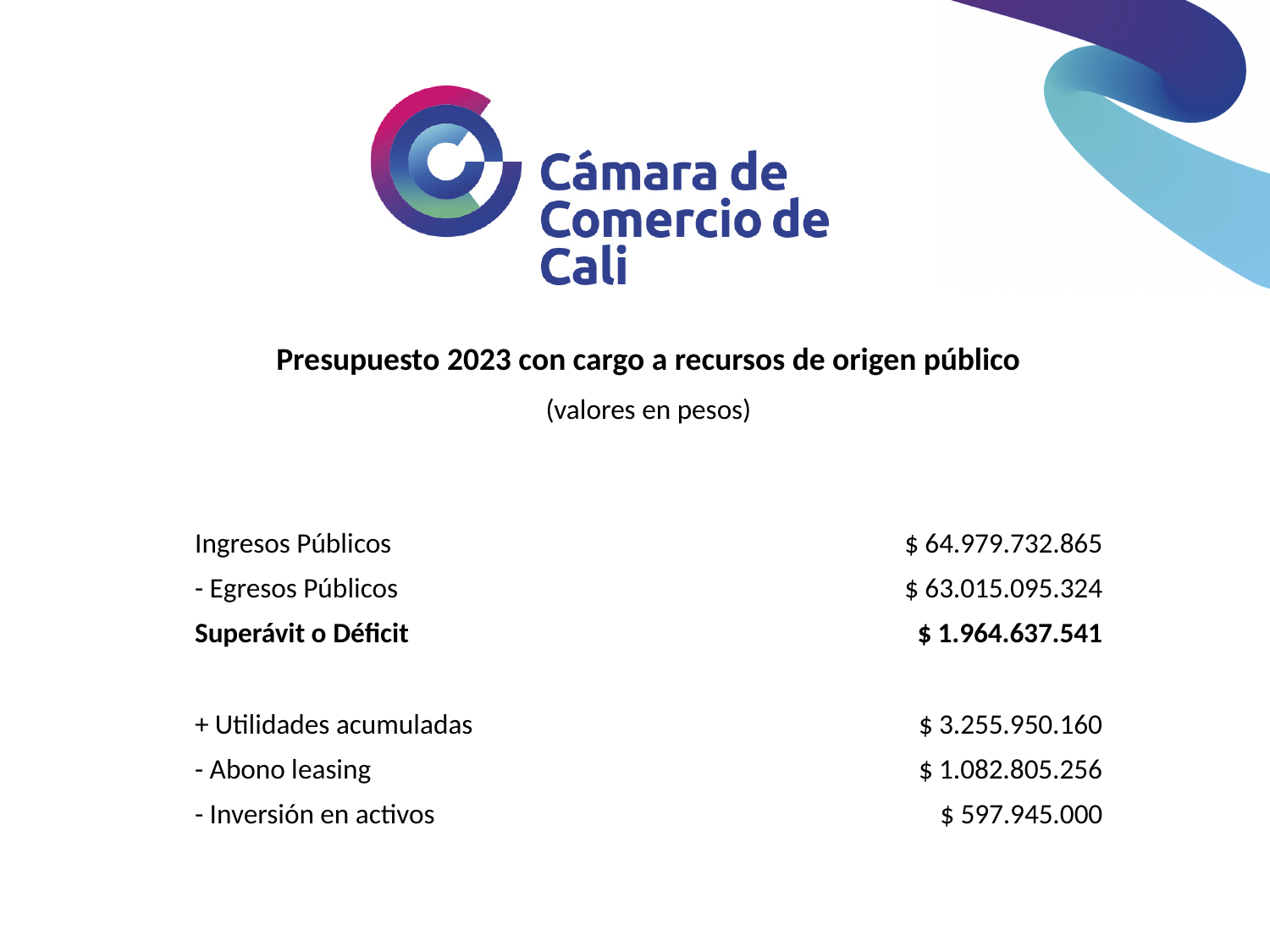

|  |  |
| --- | --- |
| Presupuesto 2023 con cargo a recursos de origen público |  |
| (valores en pesos) |  |
|  |  |
|  |  |
| Ingresos Públicos | $ 64.979.732.865 |
| - Egresos Públicos | $ 63.015.095.324 |
| Superávit o Déficit | $ 1.964.637.541 |
|  |  |
| + Utilidades acumuladas | $ 3.255.950.160 |
| - Abono leasing | $ 1.082.805.256 |
| - Inversión en activos | $ 597.945.000 |